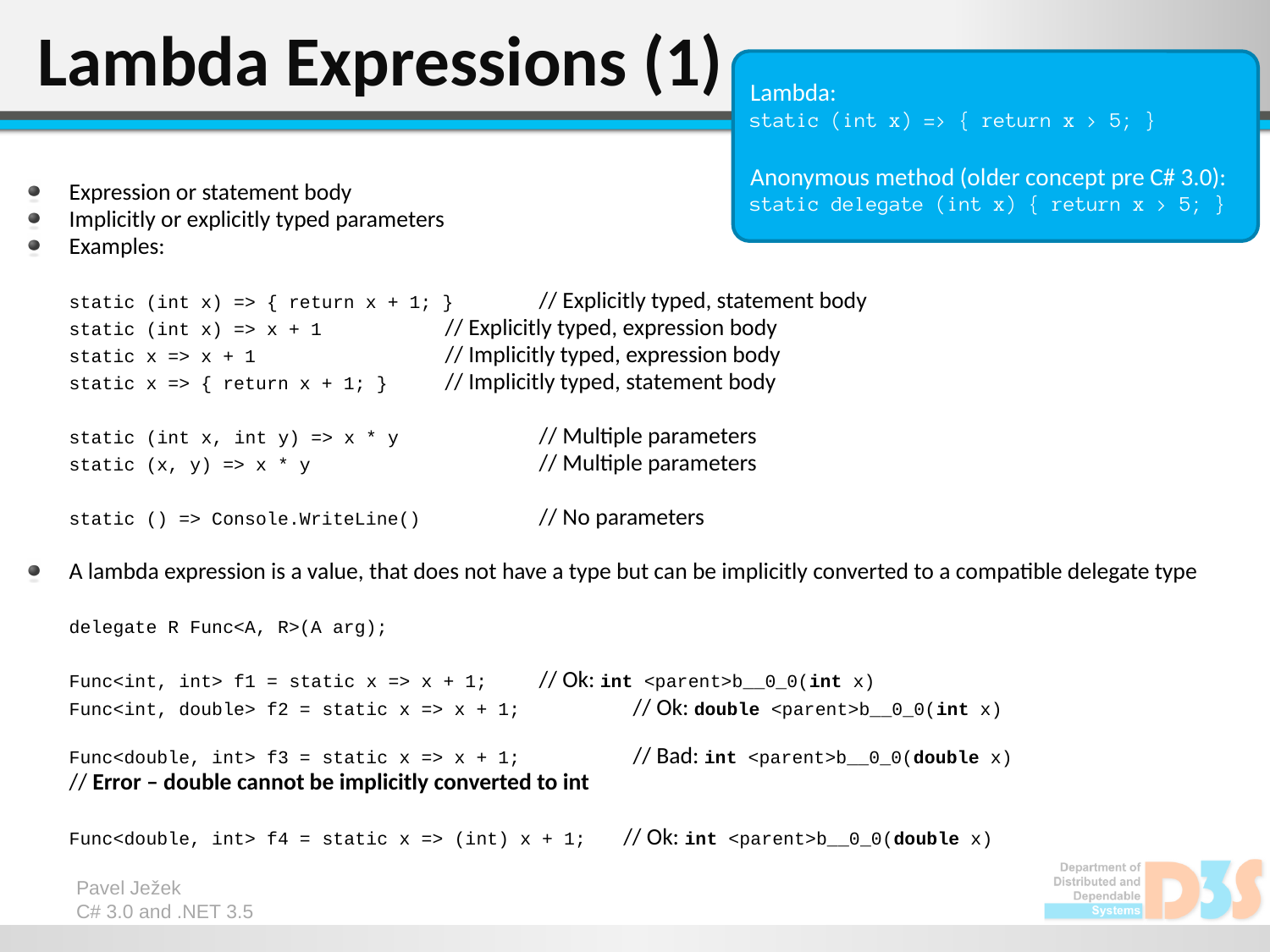

# Lambda Expressions (1)
Lambda:
static (int x) => { return x > 5; }

Anonymous method (older concept pre C# 3.0):
static delegate (int x) { return x > 5; }
Expression or statement body
Implicitly or explicitly typed parameters
Examples:

	static (int x) => { return x + 1; }    	// Explicitly typed, statement body
	static (int x) => x + 1                  		// Explicitly typed, expression body
	static x => x + 1                            		// Implicitly typed, expression body
   	static x => { return x + 1; }        		// Implicitly typed, statement body

	static (int x, int y) => x * y                         	// Multiple parameters
   	static (x, y) => x * y                          		// Multiple parameters

    	static () => Console.WriteLine()         	// No parameters

A lambda expression is a value, that does not have a type but can be implicitly converted to a compatible delegate type

    	delegate R Func<A, R>(A arg);

	Func<int, int> f1 = static x => x + 1;         	// Ok: int <parent>b__0_0(int x)
	Func<int, double> f2 = static x => x + 1;         	// Ok: double <parent>b__0_0(int x)

	Func<double, int> f3 = static x => x + 1;         	// Bad: int <parent>b__0_0(double x)
						// Error – double cannot be implicitly converted to int

	Func<double, int> f4 = static x => (int) x + 1;       // Ok: int <parent>b__0_0(double x)

Pavel Ježek
C# 3.0 and .NET 3.5